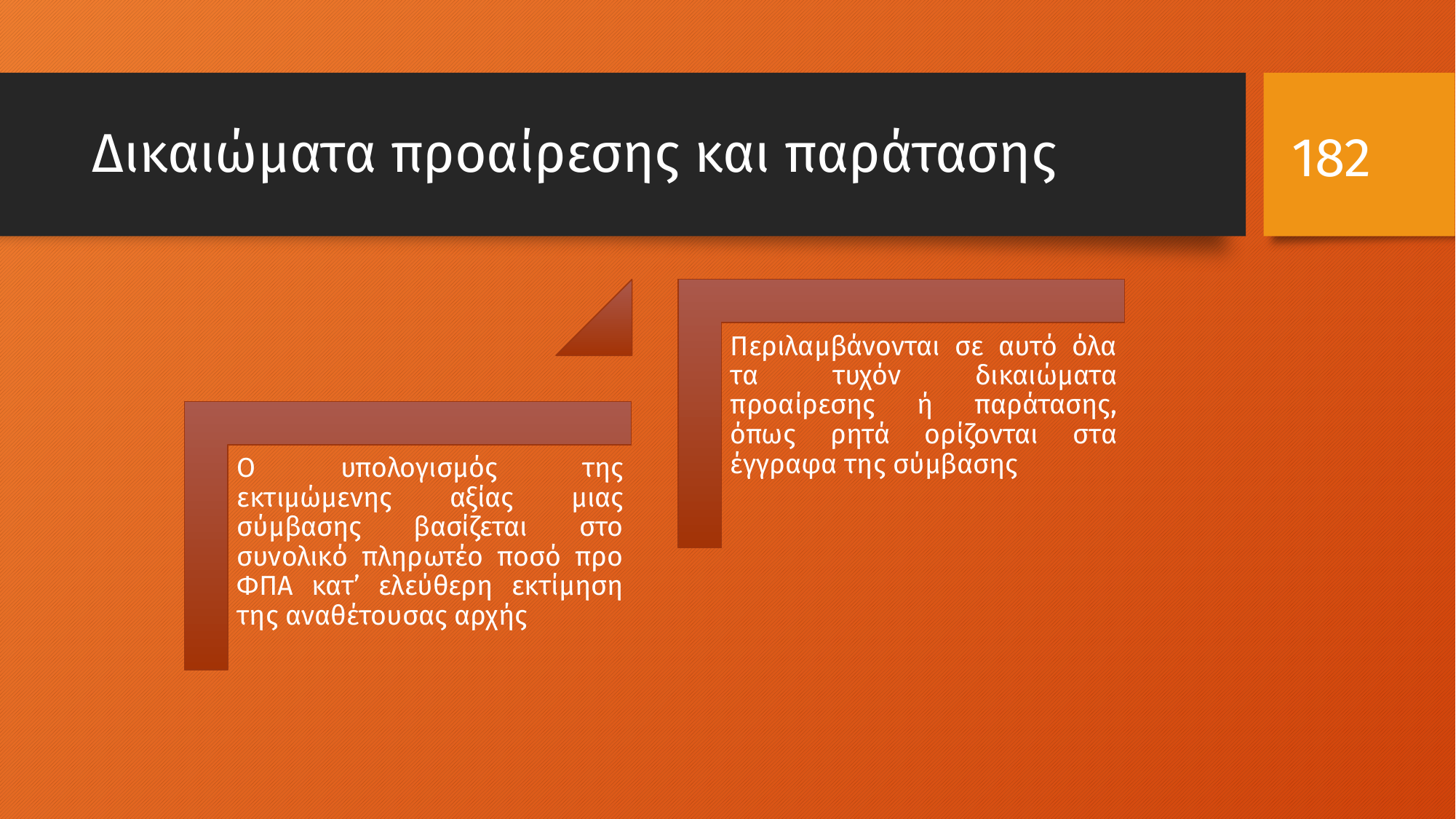

182
# Δικαιώματα προαίρεσης και παράτασης
Ο υπολογισμός της εκτιμώμενης αξίας μιας σύμβασης βασίζεται στο συνολικό πληρωτέο ποσό προ ΦΠΑ κατ’ ελεύθερη εκτίμηση της αναθέτουσας αρχής
Περιλαμβάνονται σε αυτό όλα τα τυχόν δικαιώματα προαίρεσης ή παράτασης, όπως ρητά ορίζονται στα έγγραφα της σύμβασης